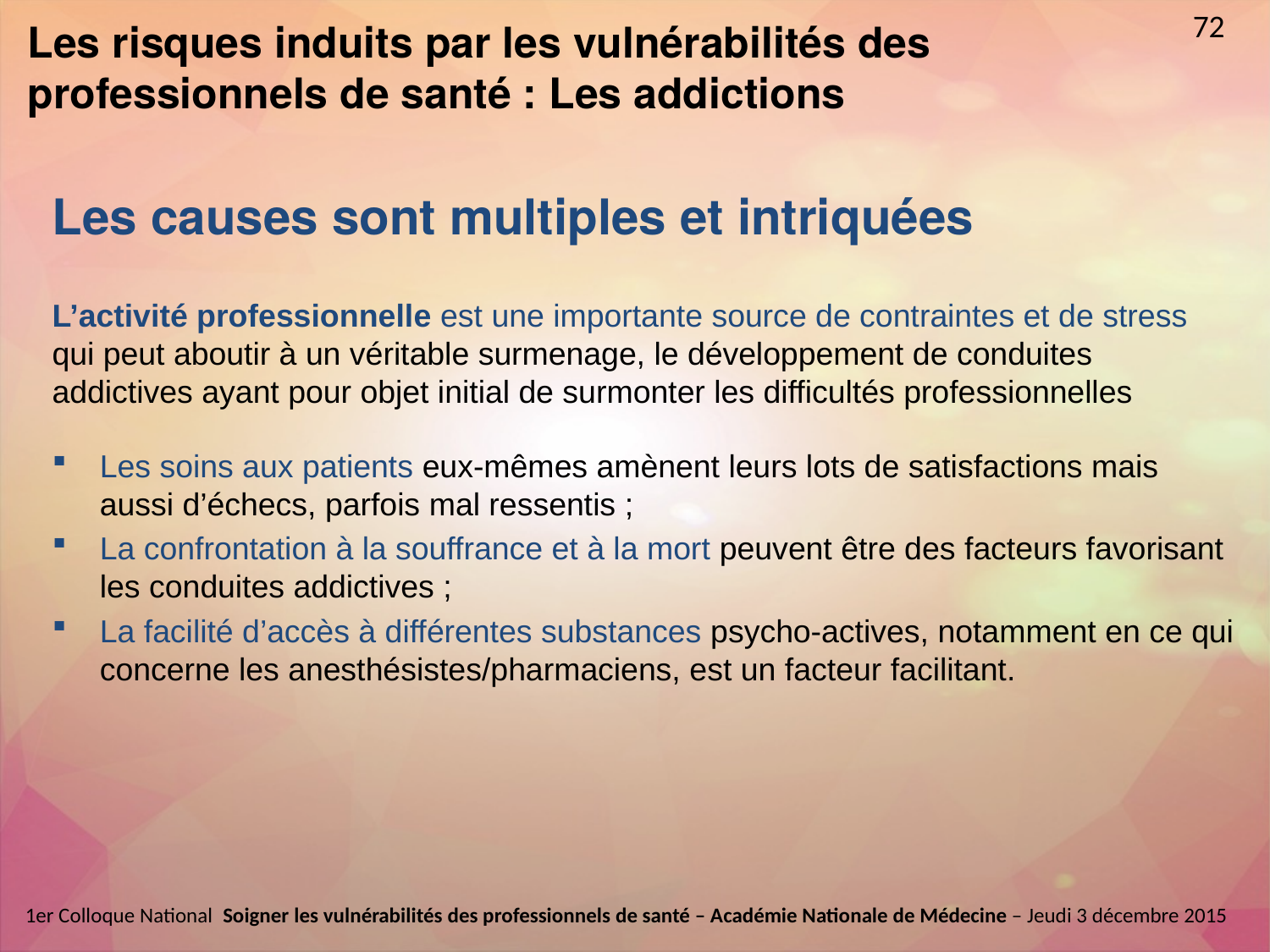

12 min
72
# Les risques induits par les vulnérabilités des professionnels de santé : Les addictions

Les causes sont multiples et intriquées

L’activité professionnelle est une importante source de contraintes et de stress qui peut aboutir à un véritable surmenage, le développement de conduites addictives ayant pour objet initial de surmonter les difficultés professionnelles

Les soins aux patients eux-mêmes amènent leurs lots de satisfactions mais aussi d’échecs, parfois mal ressentis ;
La confrontation à la souffrance et à la mort peuvent être des facteurs favorisant les conduites addictives ;
La facilité d’accès à différentes substances psycho-actives, notamment en ce qui concerne les anesthésistes/pharmaciens, est un facteur facilitant.
1er Colloque National  Soigner les vulnérabilités des professionnels de santé – Académie Nationale de Médecine – Jeudi 3 décembre 2015